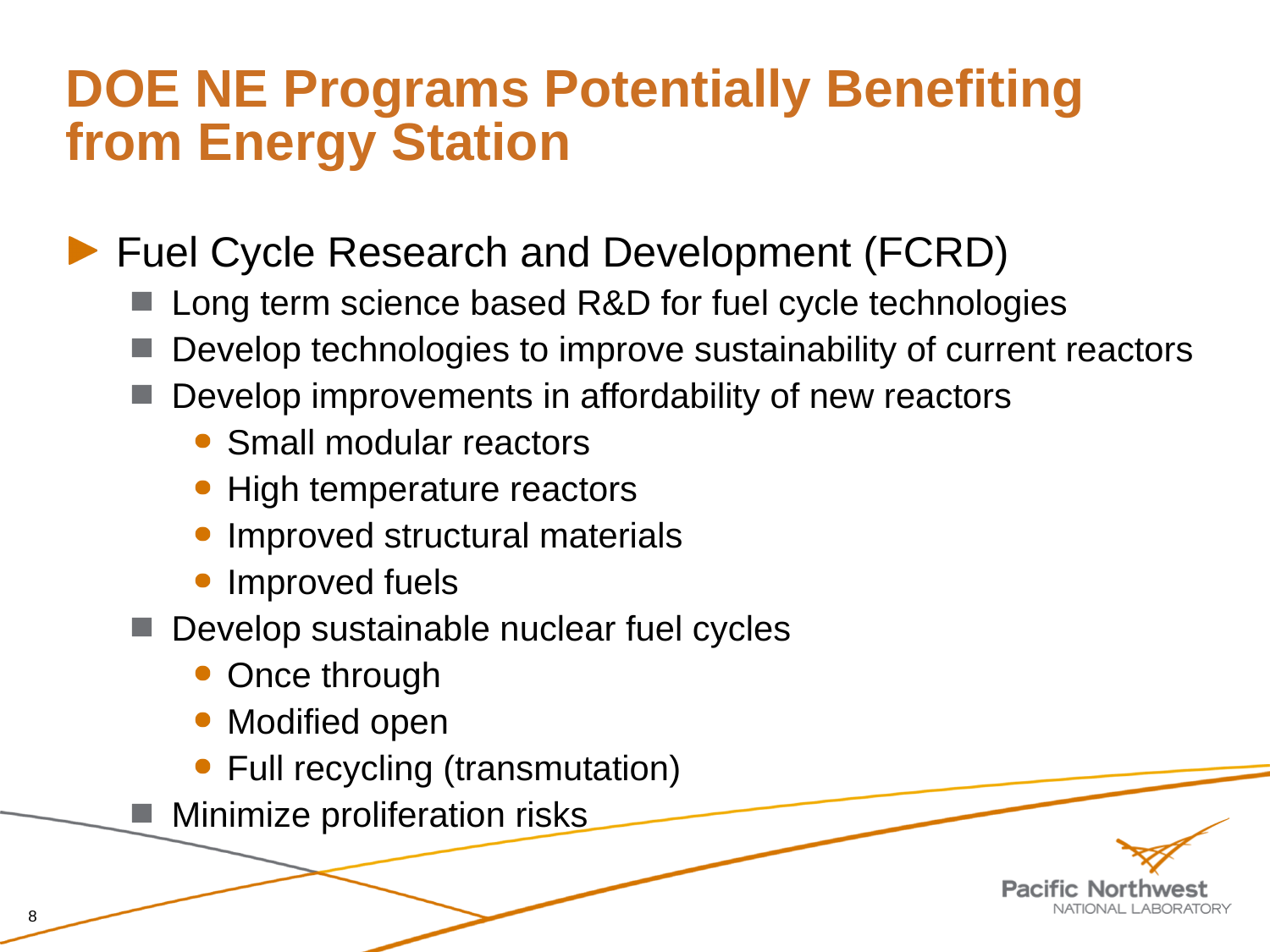

# DOE NE Programs Potentially Benefiting from Energy Station
Fuel Cycle Research and Development (FCRD)
Long term science based R&D for fuel cycle technologies
Develop technologies to improve sustainability of current reactors
Develop improvements in affordability of new reactors
Small modular reactors
High temperature reactors
Improved structural materials
Improved fuels
Develop sustainable nuclear fuel cycles
Once through
Modified open
Full recycling (transmutation)
Minimize proliferation risks

8